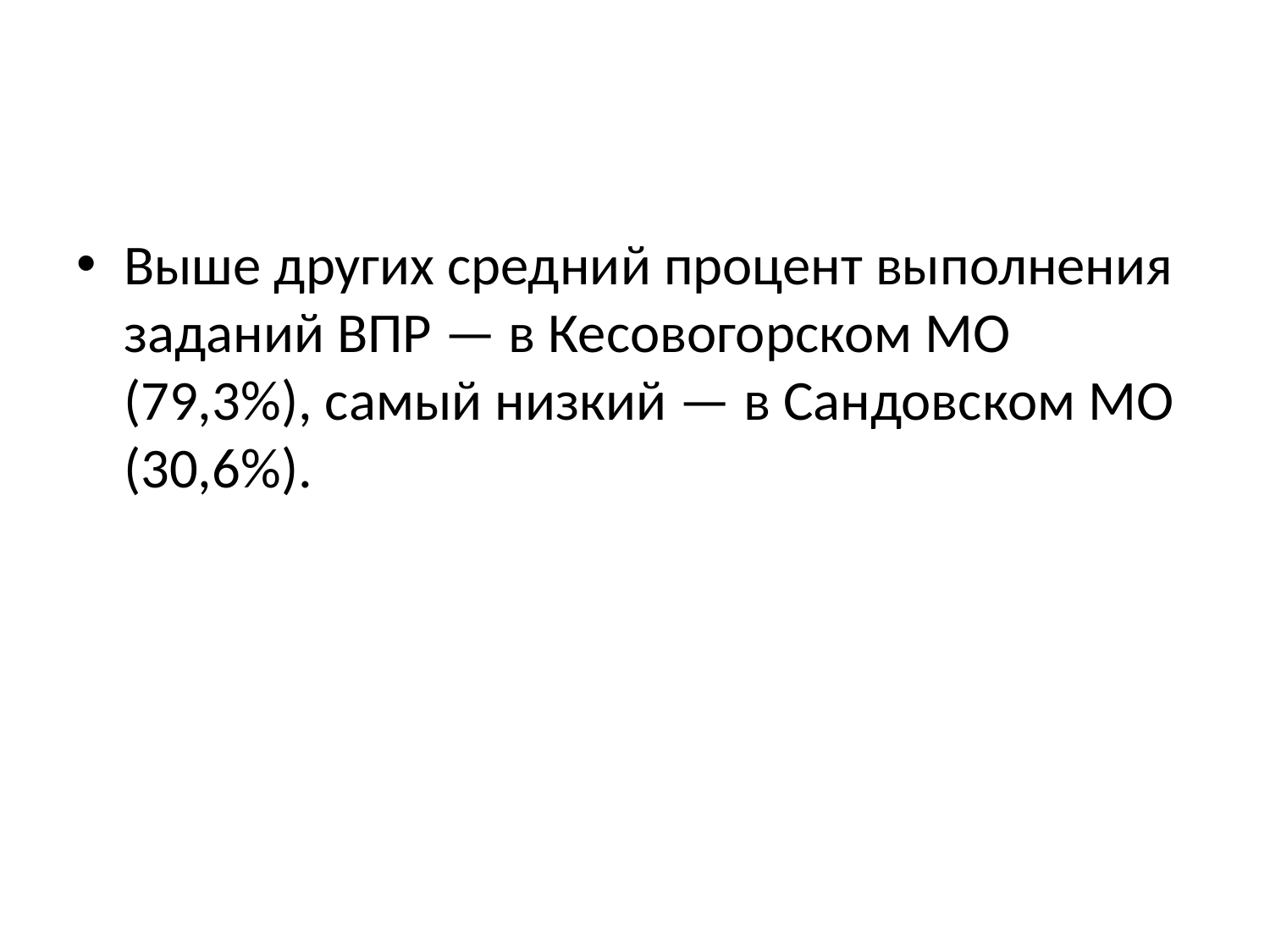

#
Выше других средний процент выполнения заданий ВПР — в Кесовогорском МО (79,3%), самый низкий — в Сандовском МО (30,6%).